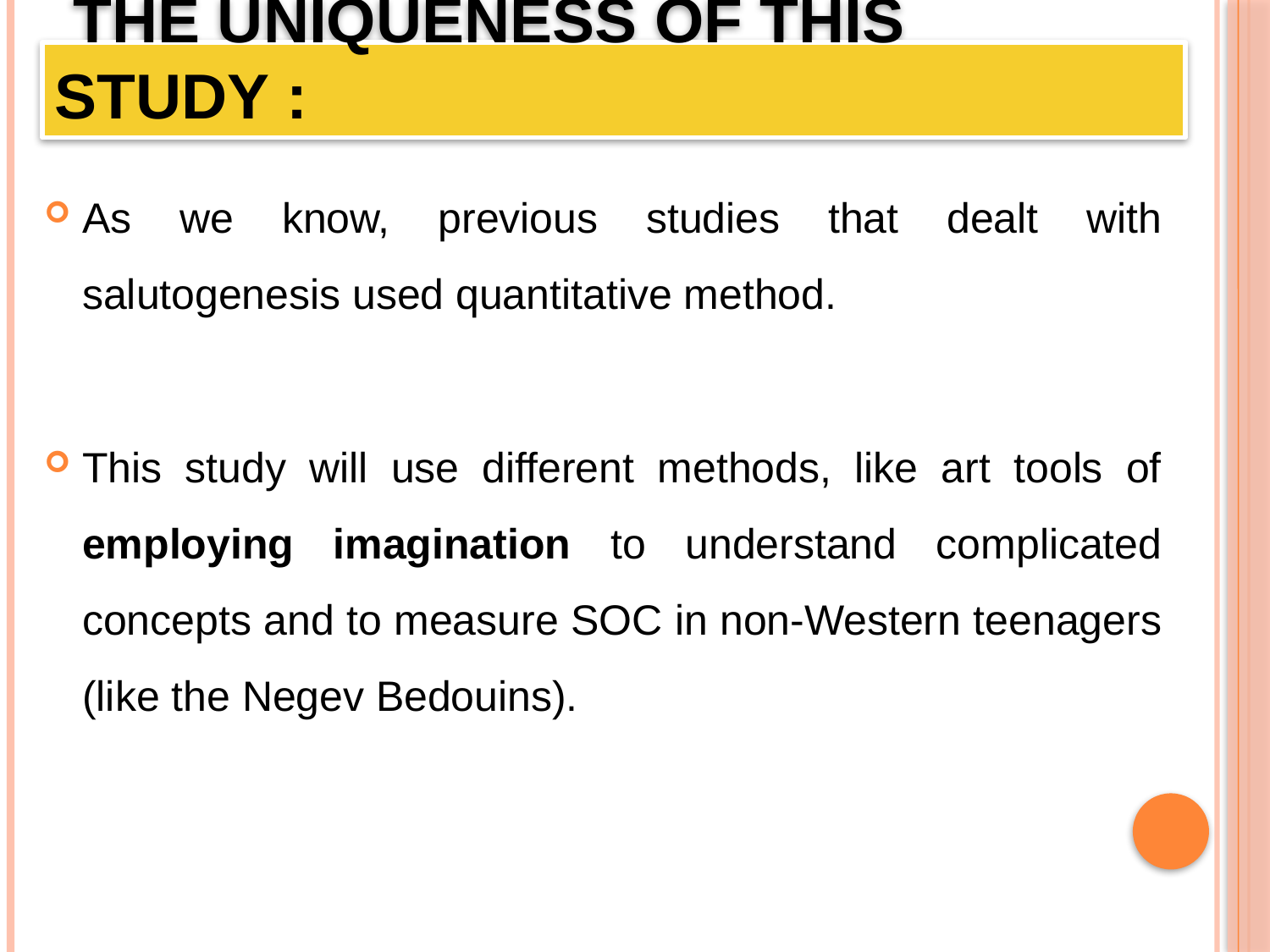

# The uniqueness of this study :

As we know, previous studies that dealt with salutogenesis used quantitative method.

This study will use different methods, like art tools of employing imagination to understand complicated concepts and to measure SOC in non-Western teenagers (like the Negev Bedouins).